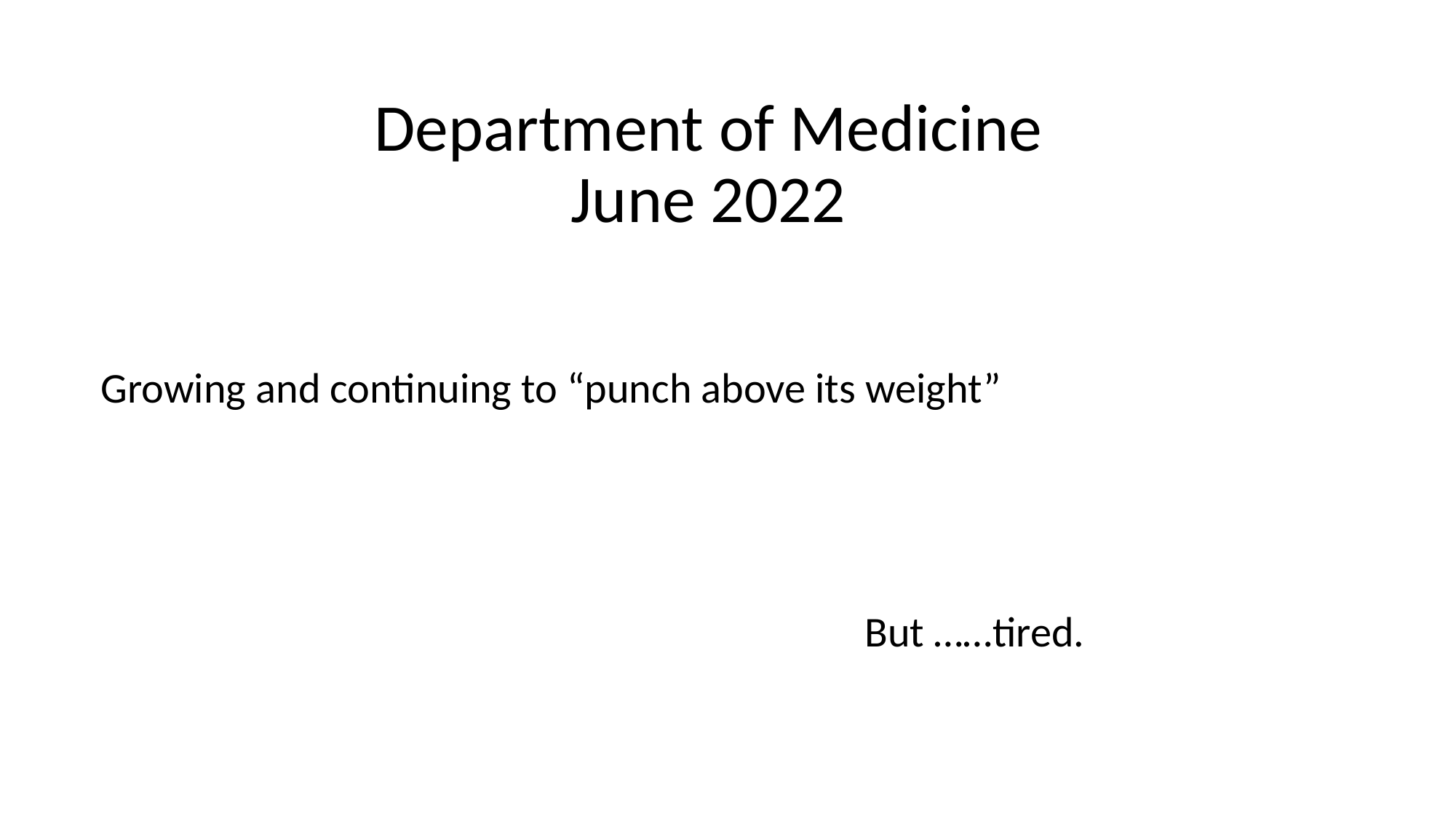

# Department of Medicine June 2022
Growing and continuing to “punch above its weight”

							But ……tired.